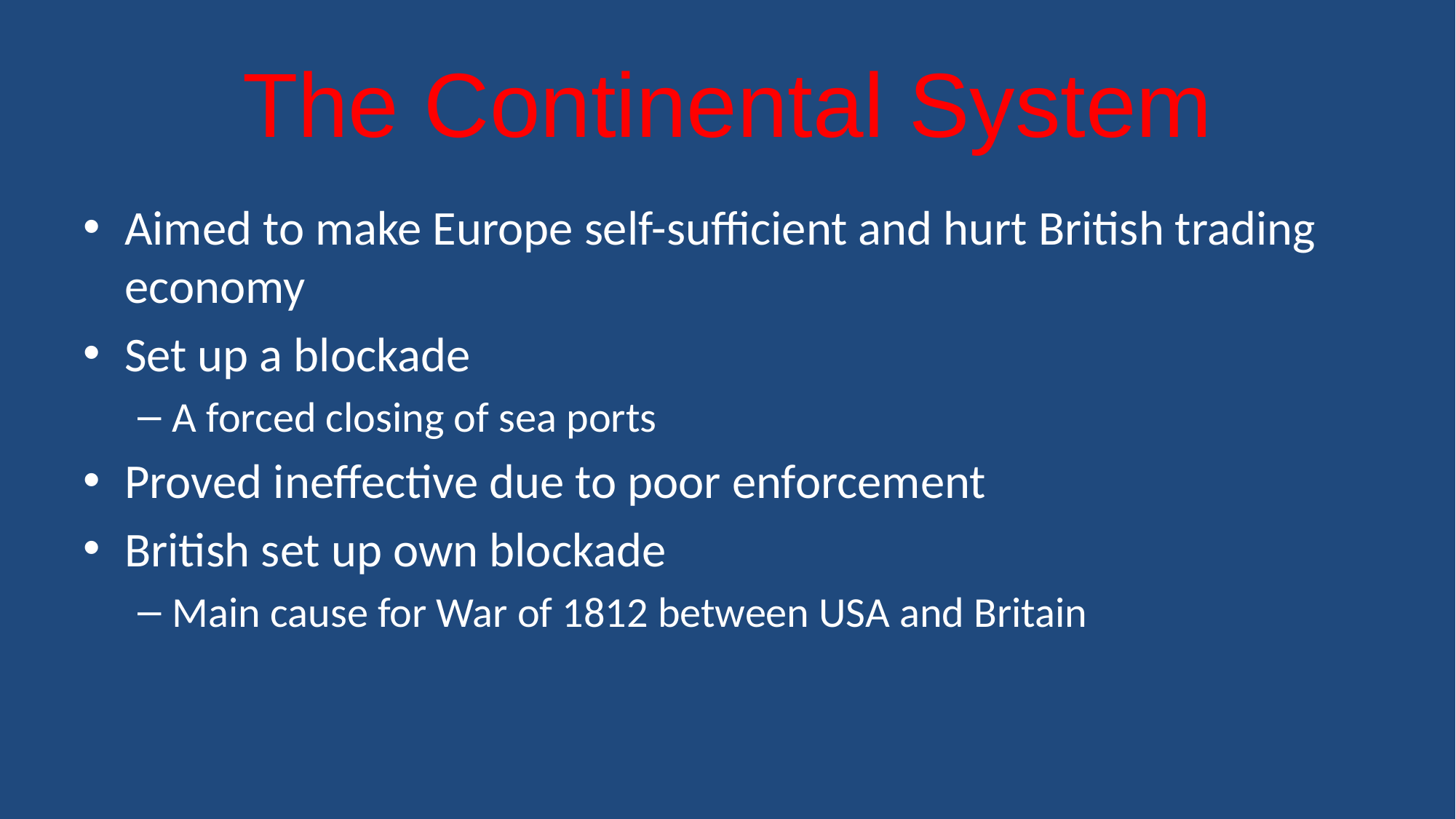

# The Continental System
Aimed to make Europe self-sufficient and hurt British trading economy
Set up a blockade
A forced closing of sea ports
Proved ineffective due to poor enforcement
British set up own blockade
Main cause for War of 1812 between USA and Britain